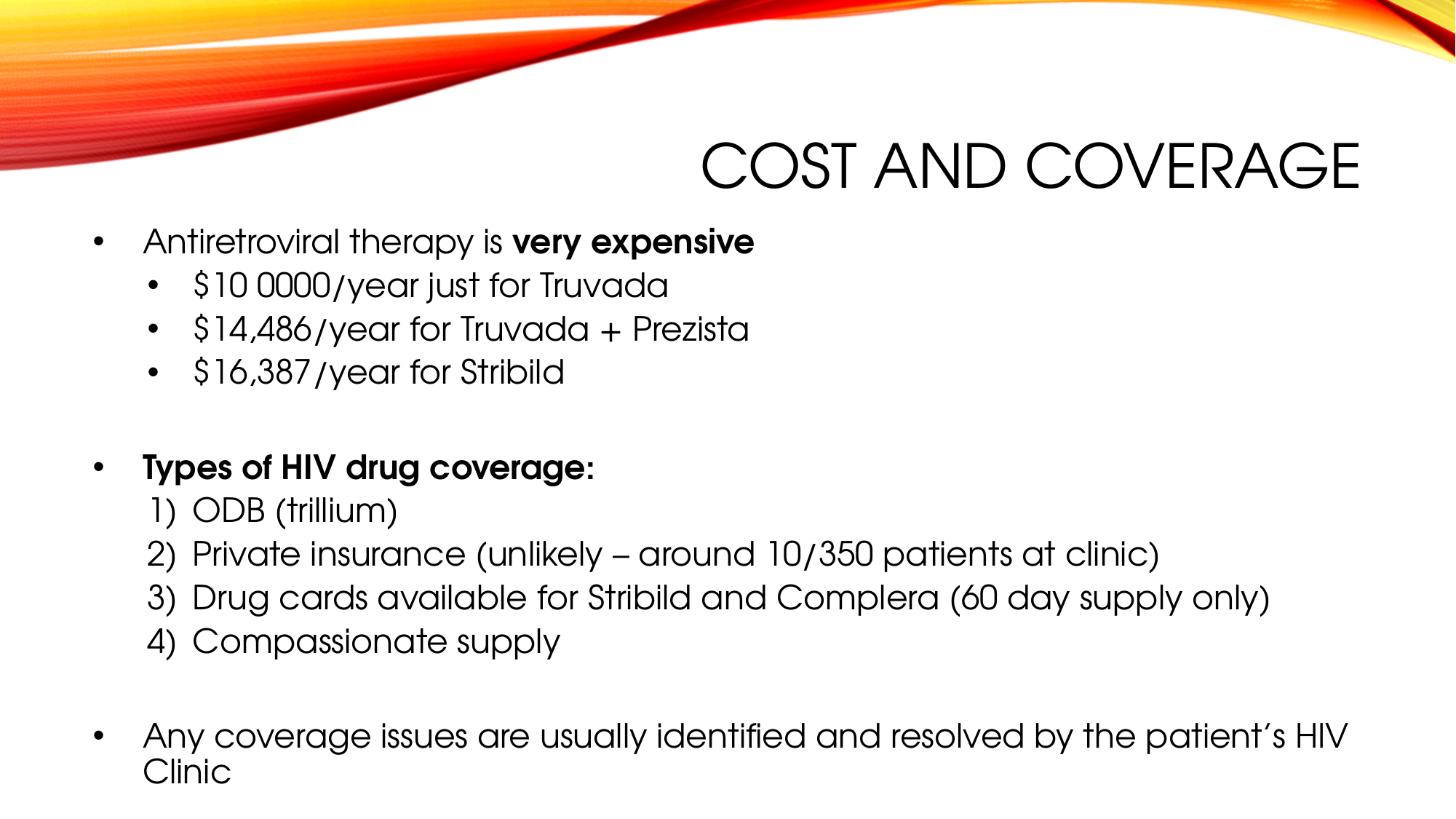

# COST AND COVERAGE
Antiretroviral therapy is very expensive
$10 0000/year just for Truvada
$14,486/year for Truvada + Prezista
$16,387/year for Stribild

Types of HIV drug coverage:
ODB (trillium)
Private insurance (unlikely – around 10/350 patients at clinic)
Drug cards available for Stribild and Complera (60 day supply only)
Compassionate supply

Any coverage issues are usually identified and resolved by the patient’s HIV Clinic